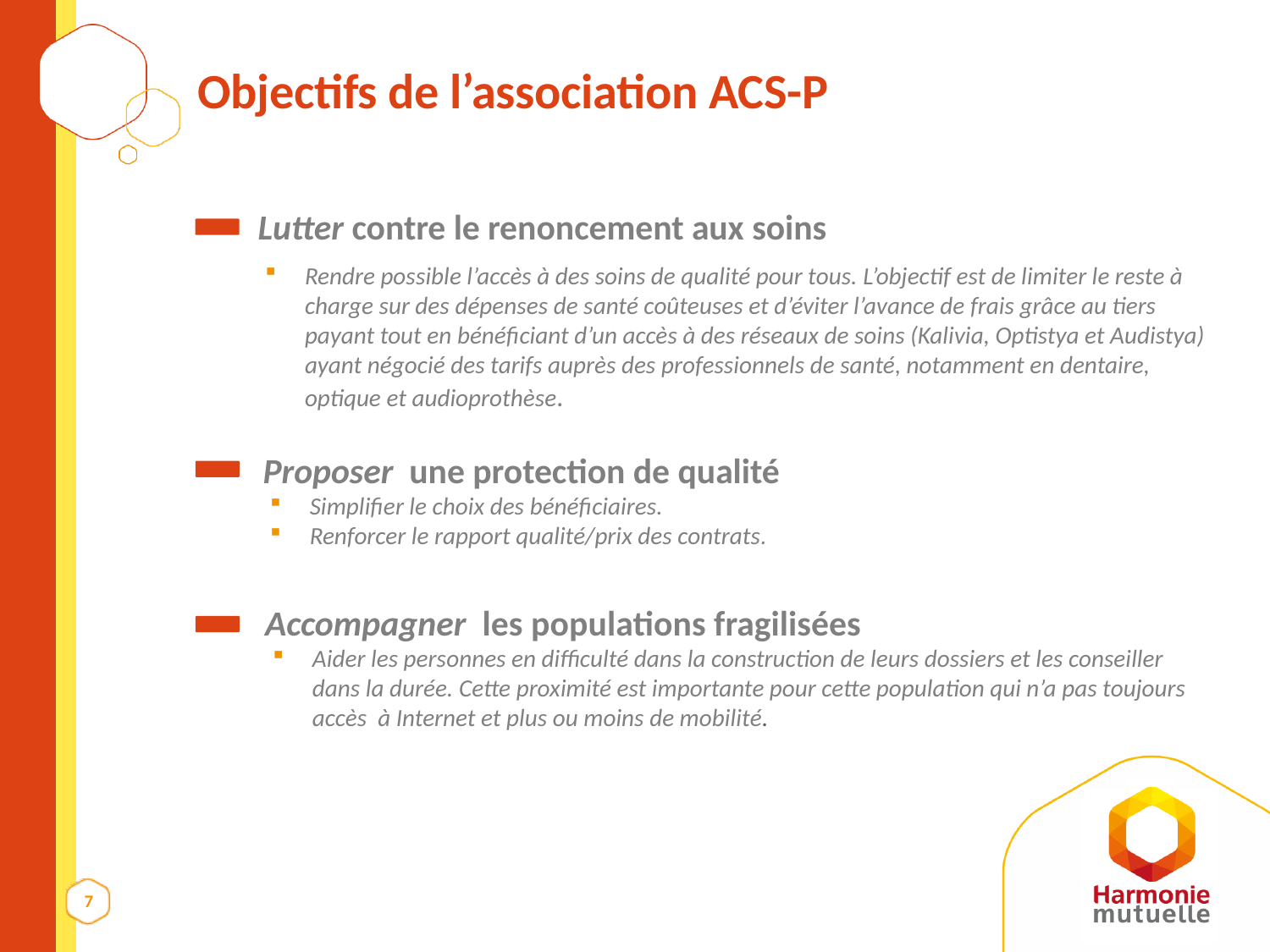

Objectifs de l’association ACS-P
Lutter contre le renoncement aux soins
Rendre possible l’accès à des soins de qualité pour tous. L’objectif est de limiter le reste à charge sur des dépenses de santé coûteuses et d’éviter l’avance de frais grâce au tiers payant tout en bénéficiant d’un accès à des réseaux de soins (Kalivia, Optistya et Audistya) ayant négocié des tarifs auprès des professionnels de santé, notamment en dentaire, optique et audioprothèse.

Proposer  une protection de qualité
Simplifier le choix des bénéficiaires.
Renforcer le rapport qualité/prix des contrats.

Accompagner  les populations fragilisées
Aider les personnes en difficulté dans la construction de leurs dossiers et les conseiller dans la durée. Cette proximité est importante pour cette population qui n’a pas toujours accès  à Internet et plus ou moins de mobilité.

7